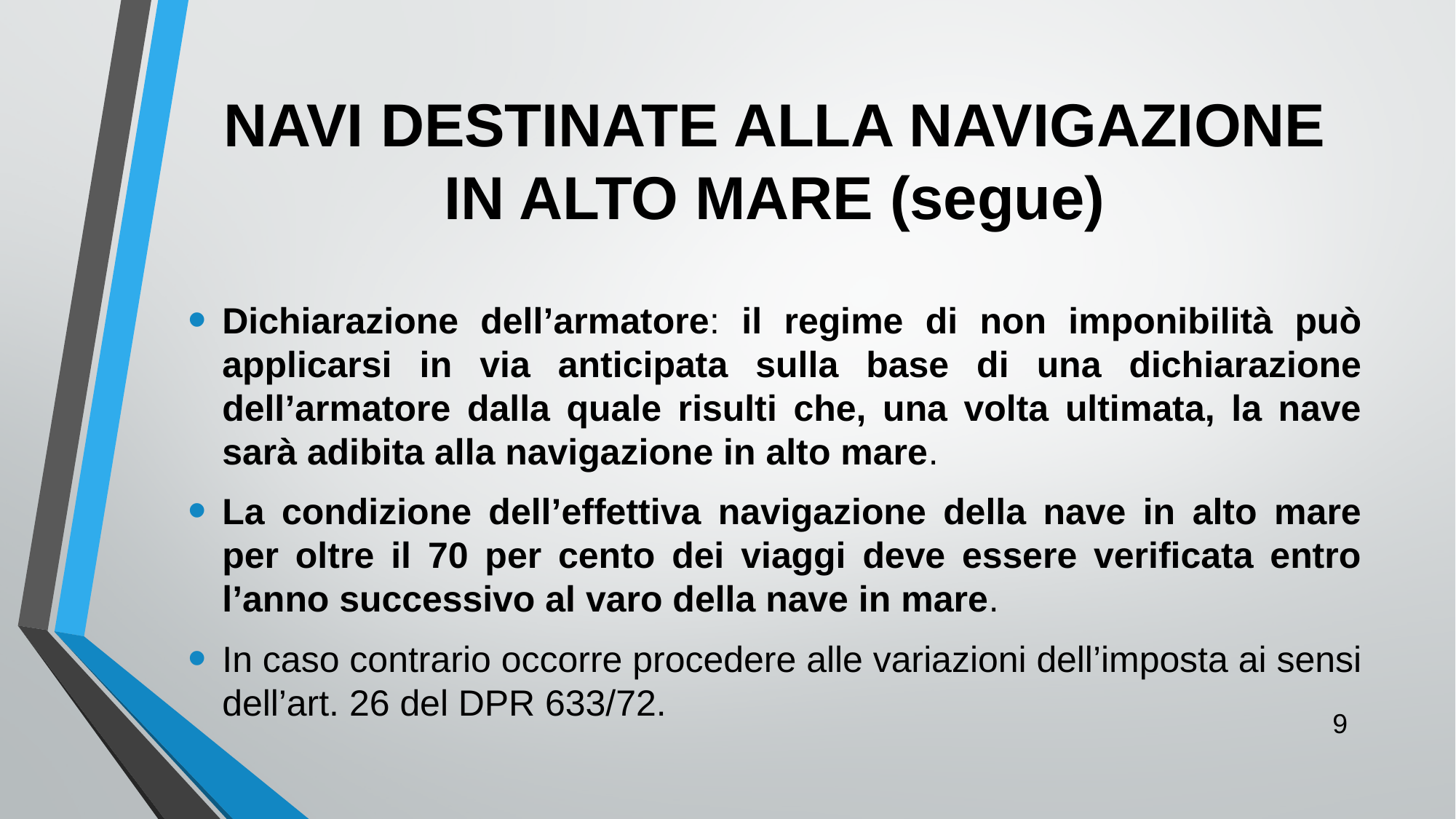

# NAVI DESTINATE ALLA NAVIGAZIONE IN ALTO MARE (segue)
Dichiarazione dell’armatore: il regime di non imponibilità può applicarsi in via anticipata sulla base di una dichiarazione dell’armatore dalla quale risulti che, una volta ultimata, la nave sarà adibita alla navigazione in alto mare.
La condizione dell’effettiva navigazione della nave in alto mare per oltre il 70 per cento dei viaggi deve essere verificata entro l’anno successivo al varo della nave in mare.
In caso contrario occorre procedere alle variazioni dell’imposta ai sensi dell’art. 26 del DPR 633/72.

9